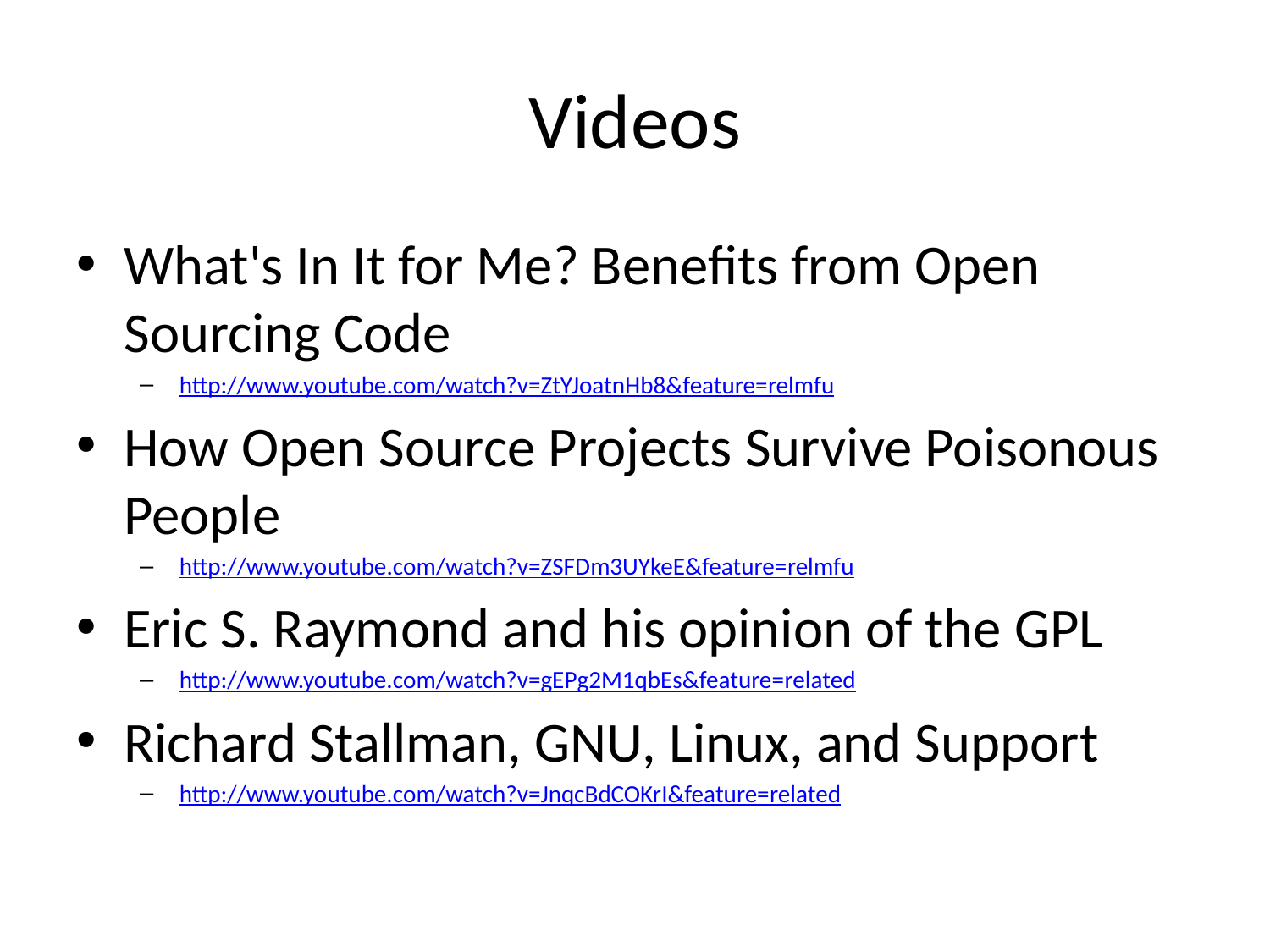

# Videos
What's In It for Me? Benefits from Open Sourcing Code
http://www.youtube.com/watch?v=ZtYJoatnHb8&feature=relmfu
How Open Source Projects Survive Poisonous People
http://www.youtube.com/watch?v=ZSFDm3UYkeE&feature=relmfu
Eric S. Raymond and his opinion of the GPL
http://www.youtube.com/watch?v=gEPg2M1qbEs&feature=related
Richard Stallman, GNU, Linux, and Support
http://www.youtube.com/watch?v=JnqcBdCOKrI&feature=related